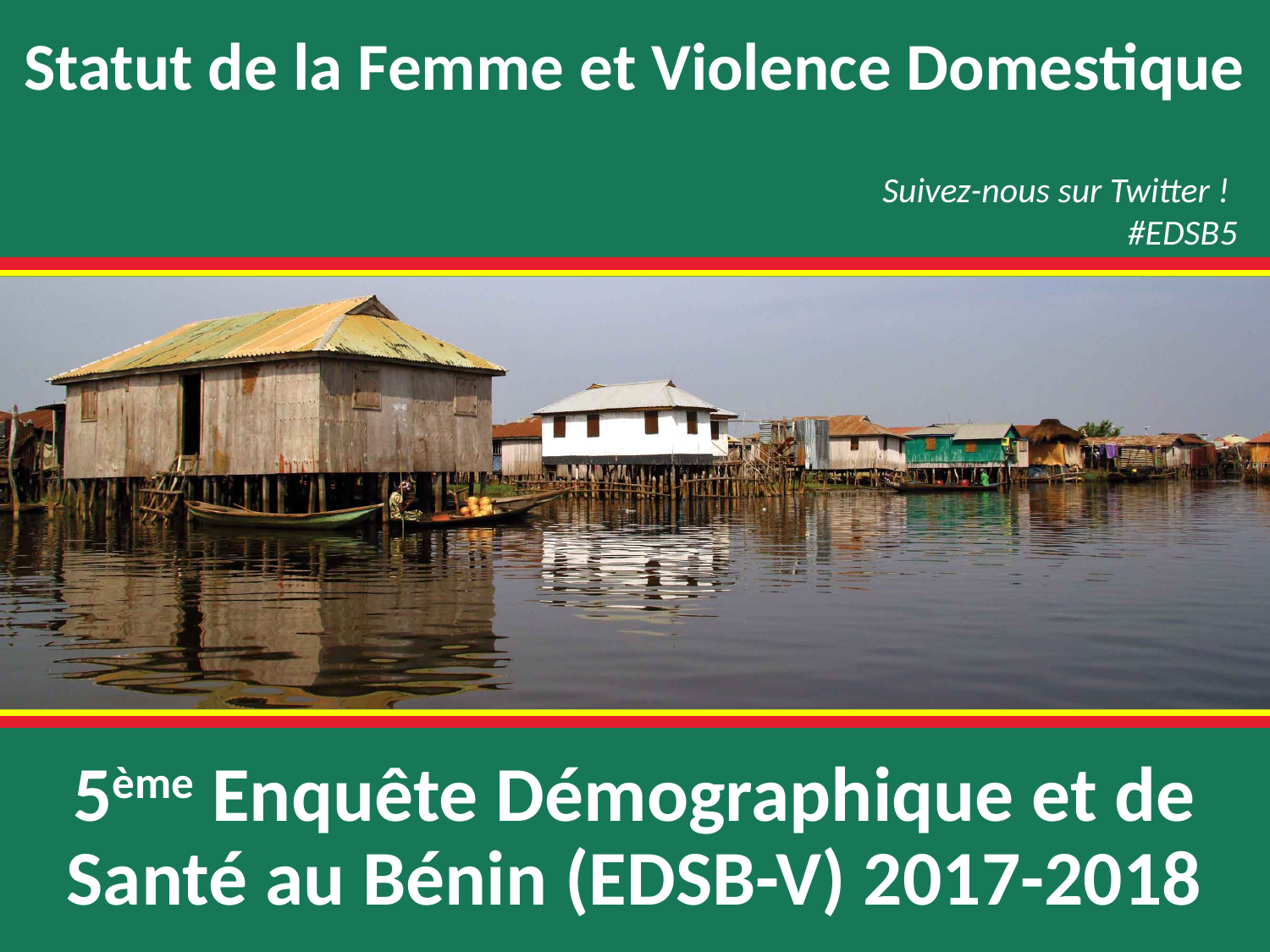

Statut de la Femme et Violence Domestique
Suivez-nous sur Twitter !
#EDSB5